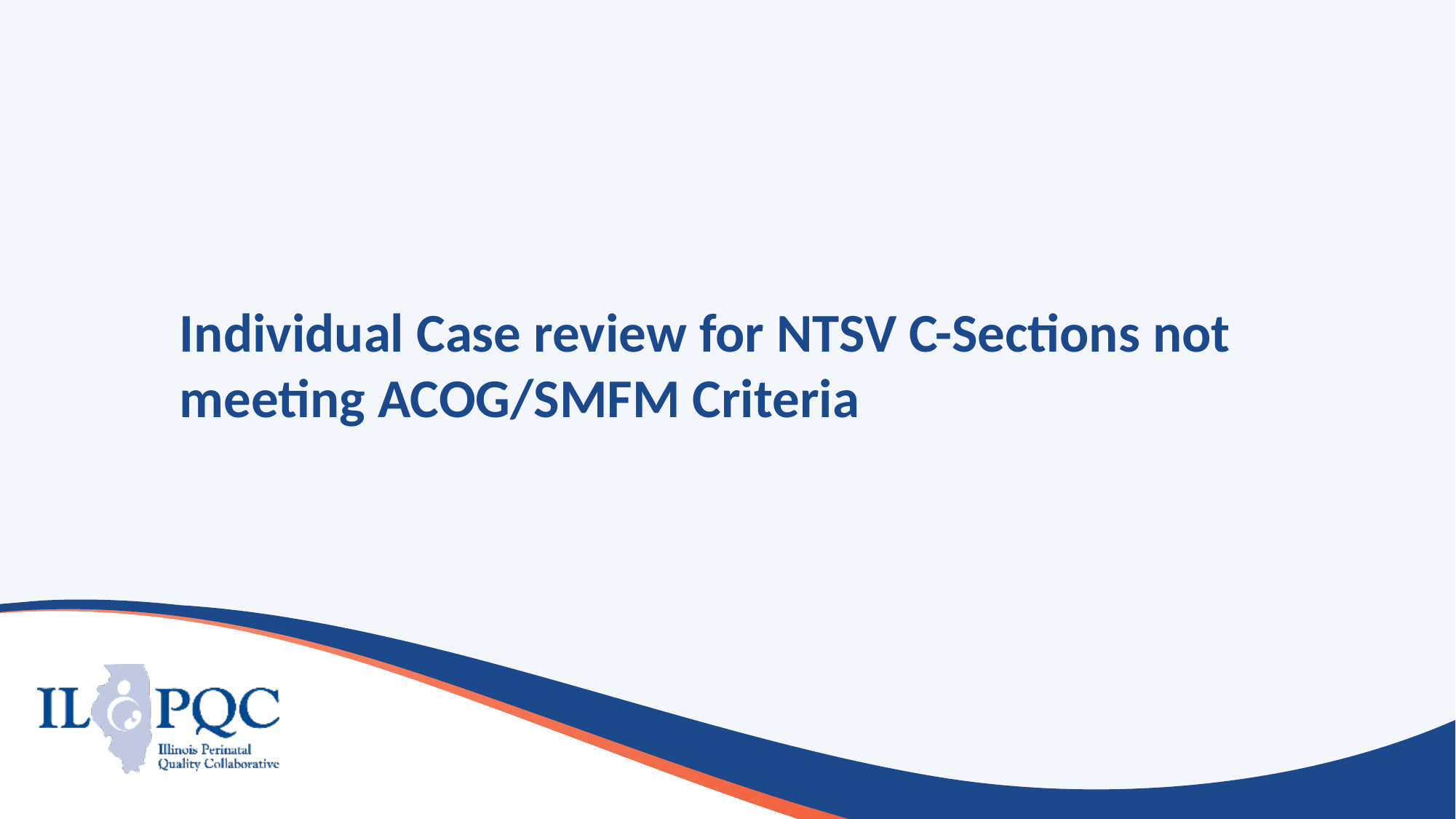

# Individual Case review for NTSV C-Sections not meeting ACOG/SMFM Criteria